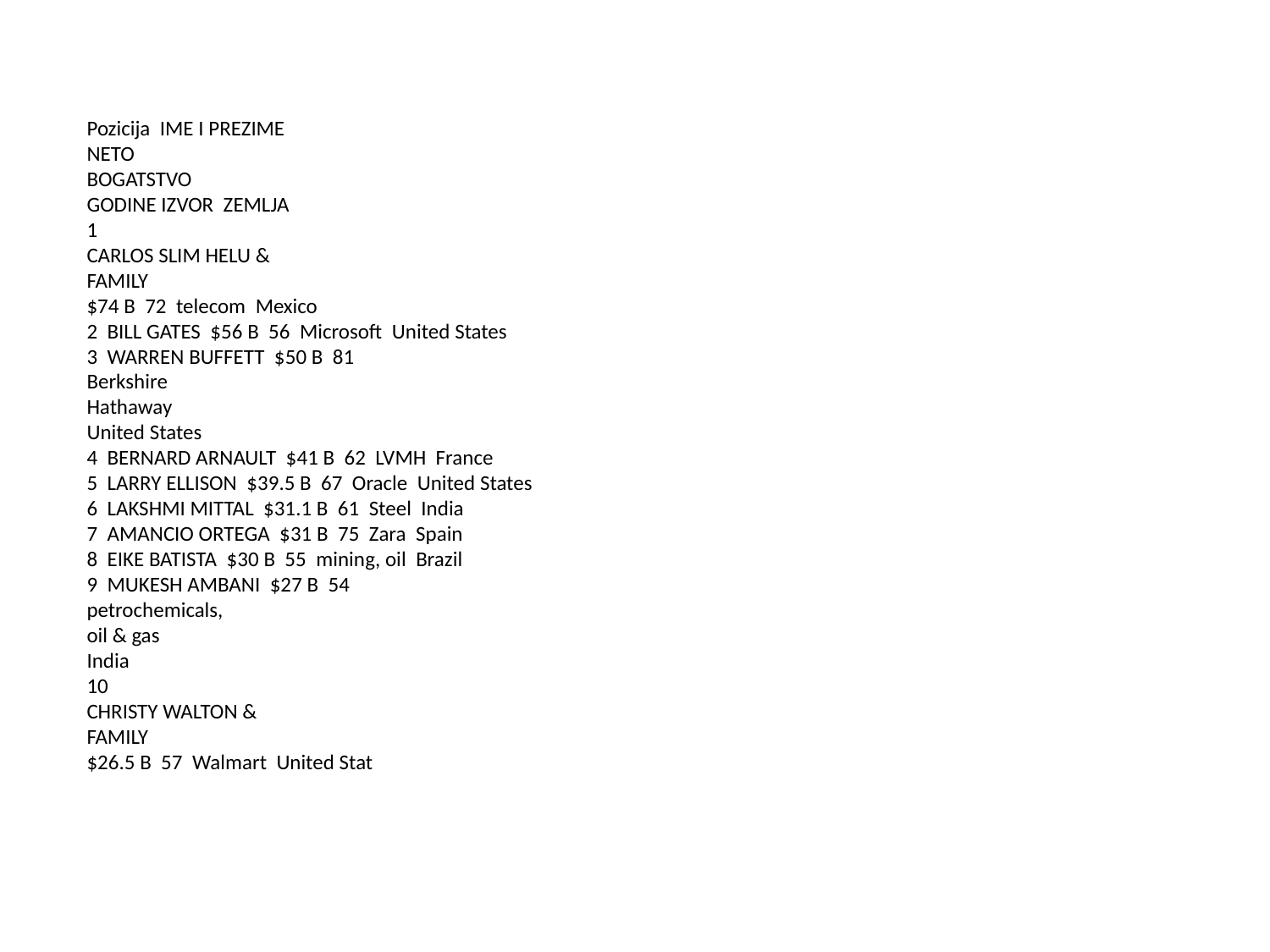

# Pozicija  IME I PREZIME NETO BOGATSTVO GODINE IZVOR  ZEMLJA 1 CARLOS SLIM HELU & FAMILY $74 B  72  telecom  Mexico 2  BILL GATES  $56 B  56  Microsoft  United States 3  WARREN BUFFETT  $50 B  81 Berkshire Hathaway United States 4  BERNARD ARNAULT  $41 B  62  LVMH  France 5  LARRY ELLISON  $39.5 B  67  Oracle  United States 6  LAKSHMI MITTAL  $31.1 B  61  Steel  India 7  AMANCIO ORTEGA  $31 B  75  Zara  Spain 8  EIKE BATISTA  $30 B  55  mining, oil  Brazil 9  MUKESH AMBANI  $27 B  54 petrochemicals, oil & gas India 10 CHRISTY WALTON & FAMILY $26.5 B  57  Walmart  United Stat